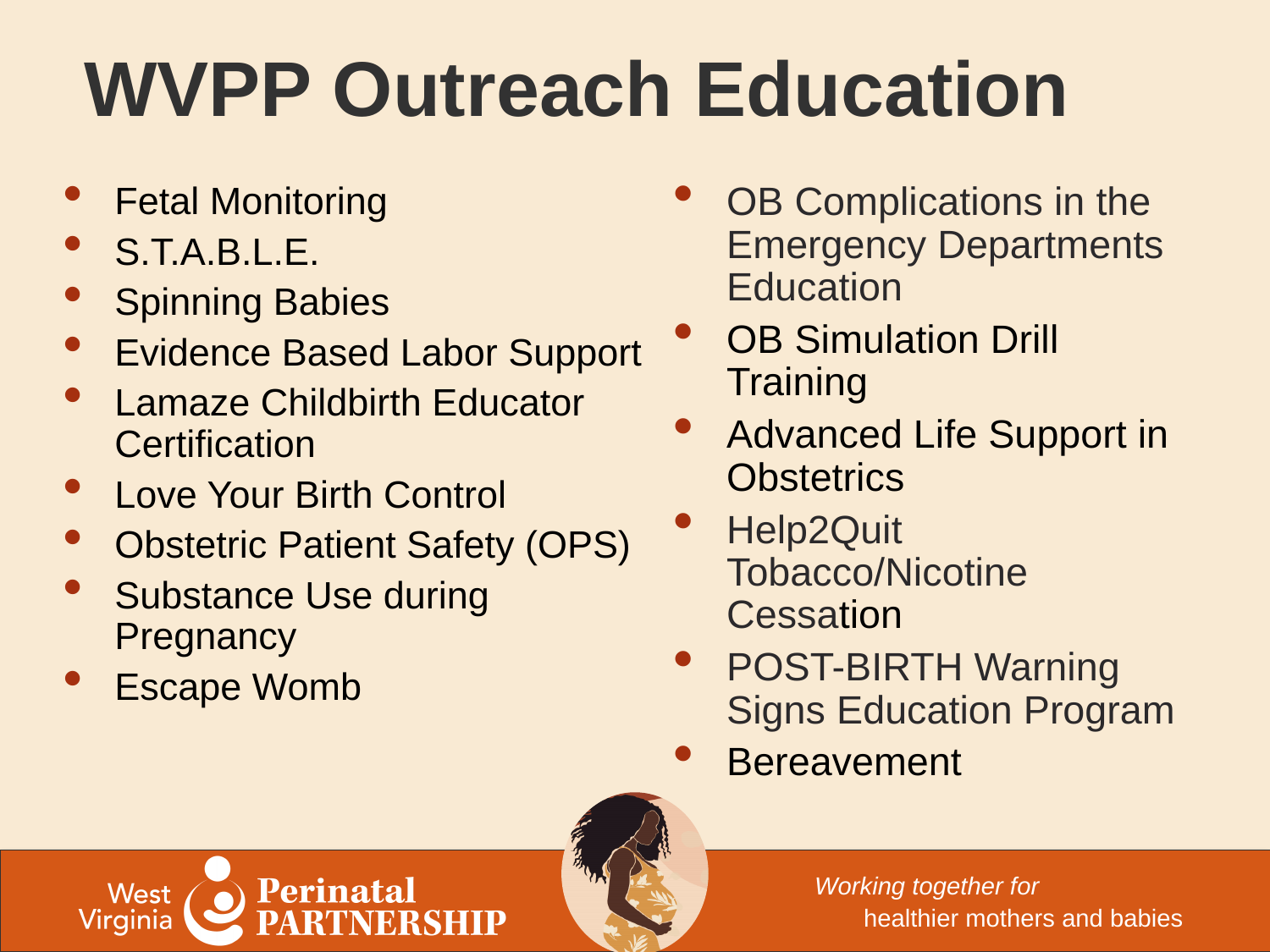

# WVPP Outreach Education
OB Complications in the Emergency Departments Education
OB Simulation Drill Training
Advanced Life Support in Obstetrics
Help2Quit Tobacco/Nicotine Cessation
POST-BIRTH Warning Signs Education Program
Bereavement

Fetal Monitoring
S.T.A.B.L.E.
Spinning Babies
Evidence Based Labor Support
Lamaze Childbirth Educator Certification
Love Your Birth Control
Obstetric Patient Safety (OPS)
Substance Use during Pregnancy
Escape Womb